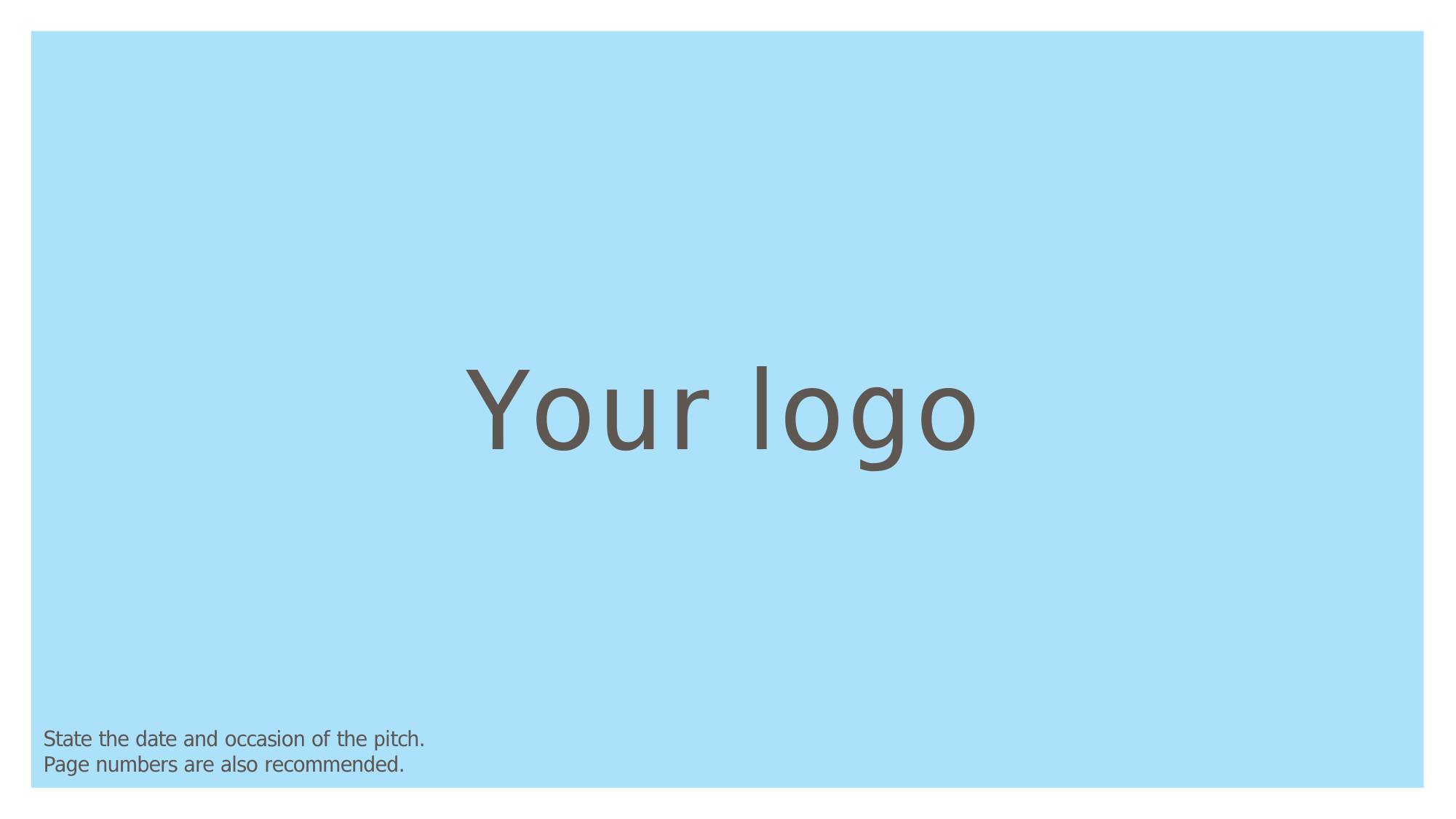

Your logo
State the date and occasion of the pitch.
Page numbers are also recommended.